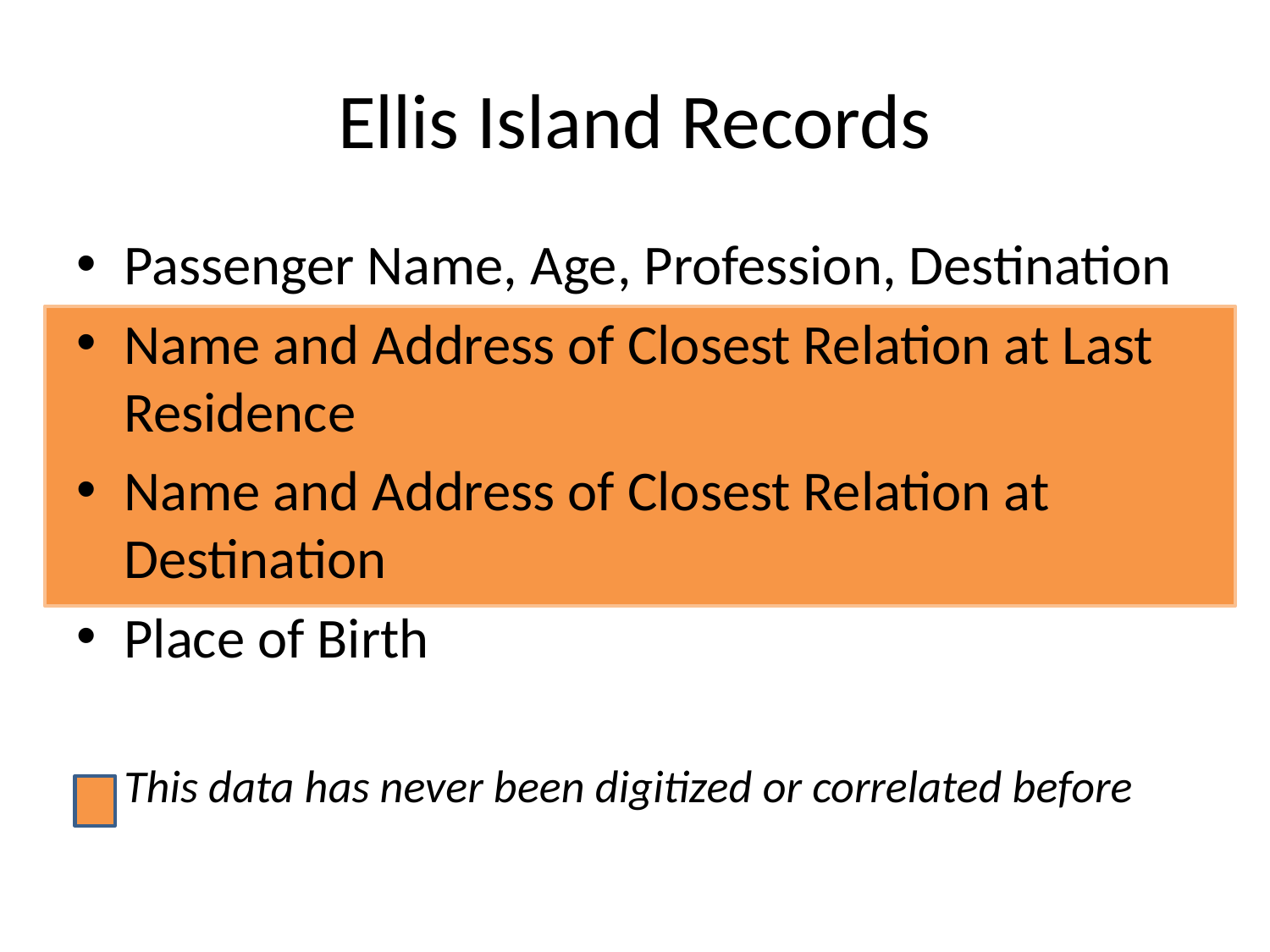

# Ellis Island Records
Passenger Name, Age, Profession, Destination
Name and Address of Closest Relation at Last Residence
Name and Address of Closest Relation at Destination
Place of Birth

This data has never been digitized or correlated before